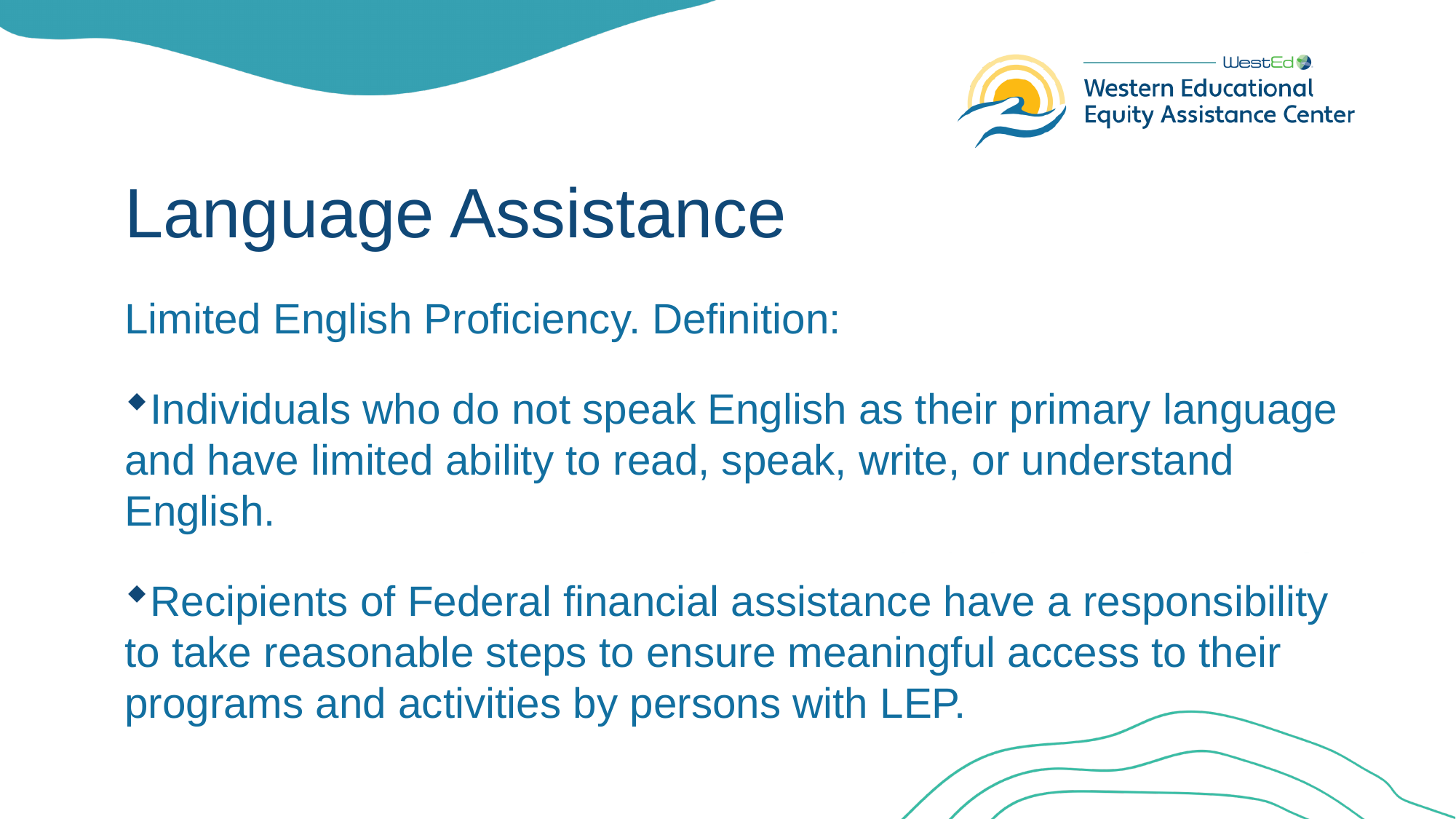

# Language Assistance
Limited English Proficiency. Definition:
Individuals who do not speak English as their primary language and have limited ability to read, speak, write, or understand English.
Recipients of Federal financial assistance have a responsibility to take reasonable steps to ensure meaningful access to their programs and activities by persons with LEP.